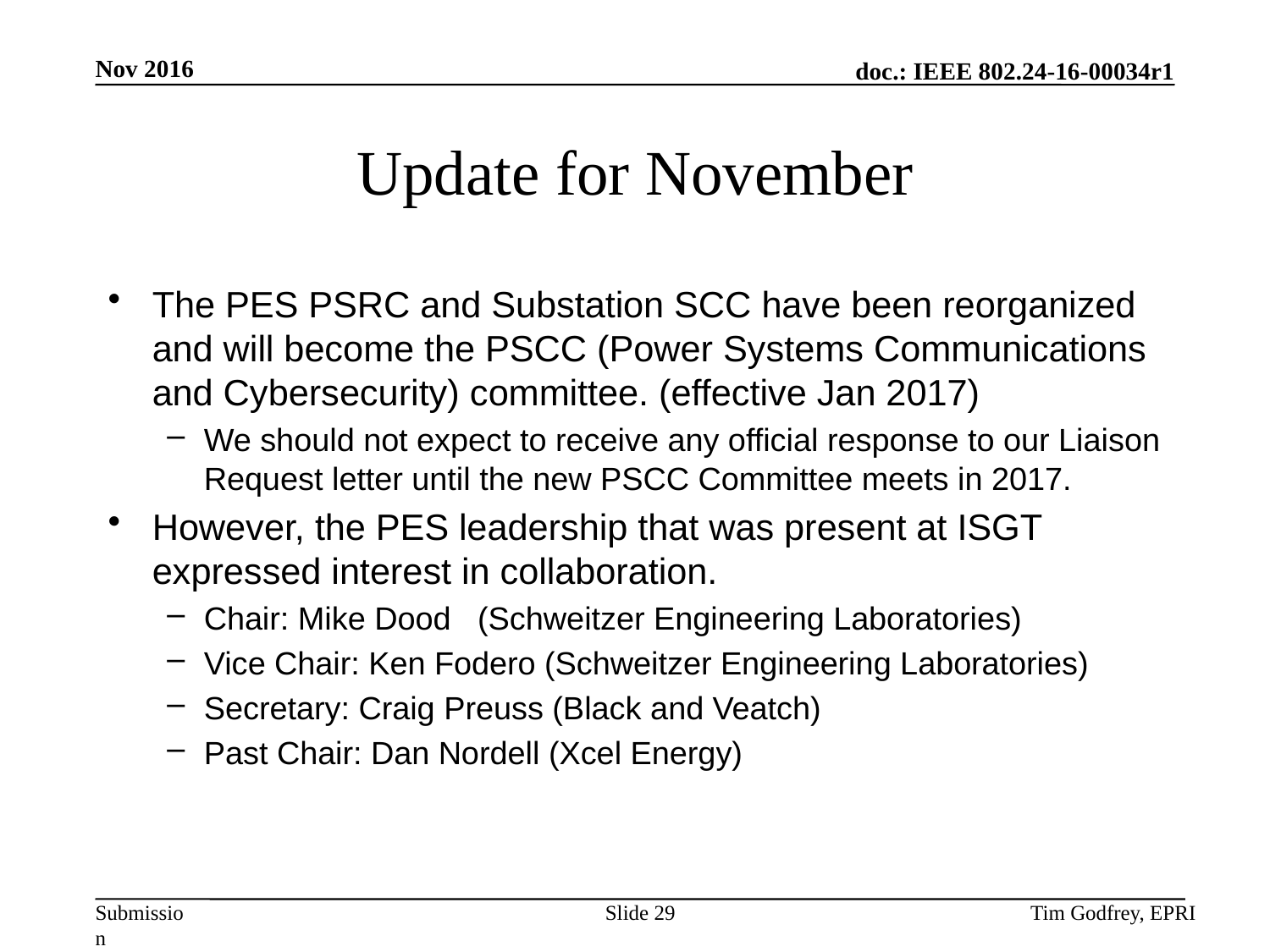

# Update for November
The PES PSRC and Substation SCC have been reorganized  and will become the PSCC (Power Systems Communications and Cybersecurity) committee. (effective Jan 2017)
We should not expect to receive any official response to our Liaison Request letter until the new PSCC Committee meets in 2017.
However, the PES leadership that was present at ISGT expressed interest in collaboration.
Chair: Mike Dood   (Schweitzer Engineering Laboratories)
Vice Chair: Ken Fodero (Schweitzer Engineering Laboratories)
Secretary: Craig Preuss (Black and Veatch)
Past Chair: Dan Nordell (Xcel Energy)

Slide 29
Tim Godfrey, EPRI